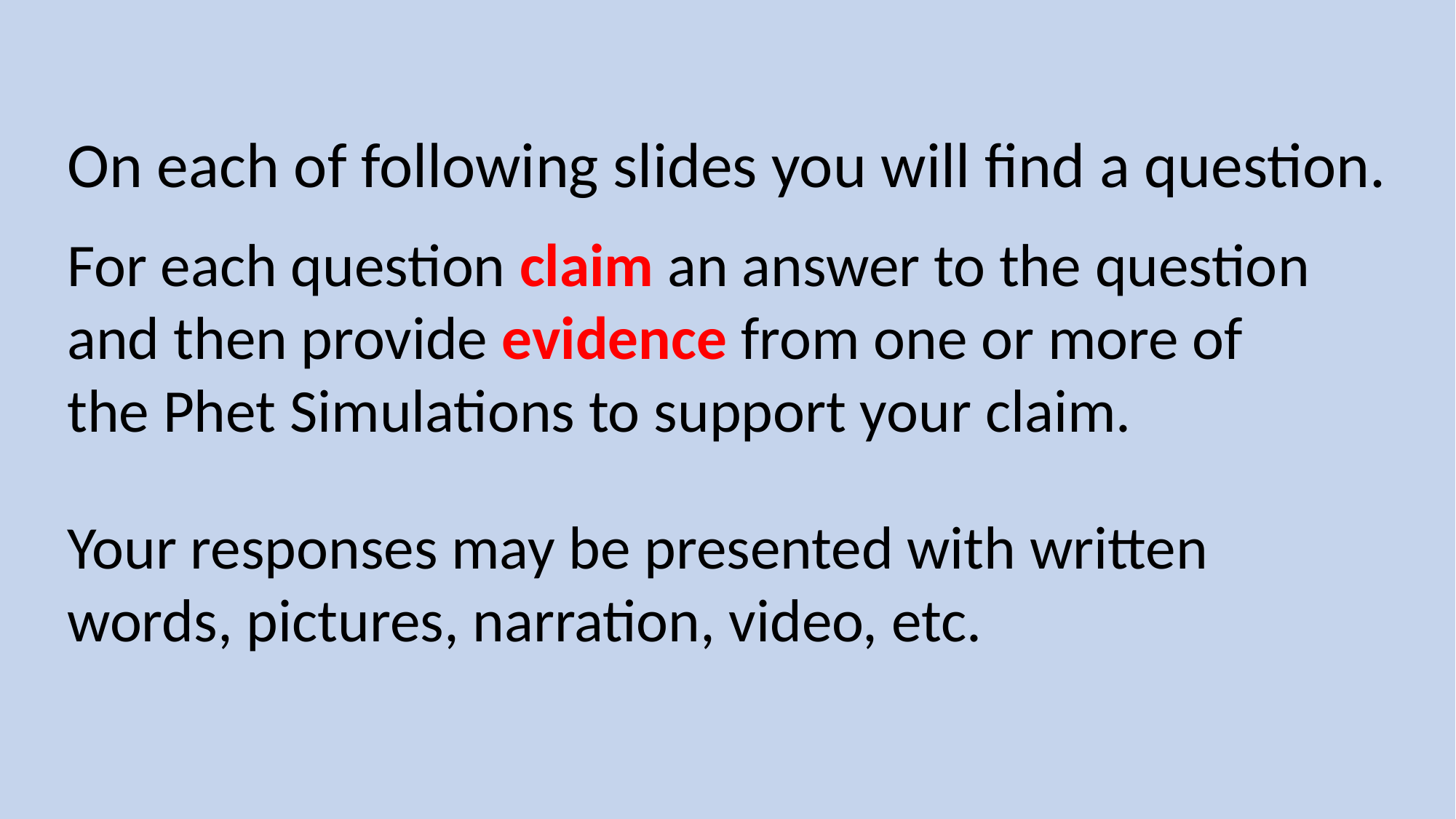

On each of following slides you will find a question.
For each question claim an answer to the question and then provide evidence from one or more of the Phet Simulations to support your claim.
Your responses may be presented with written words, pictures, narration, video, etc.